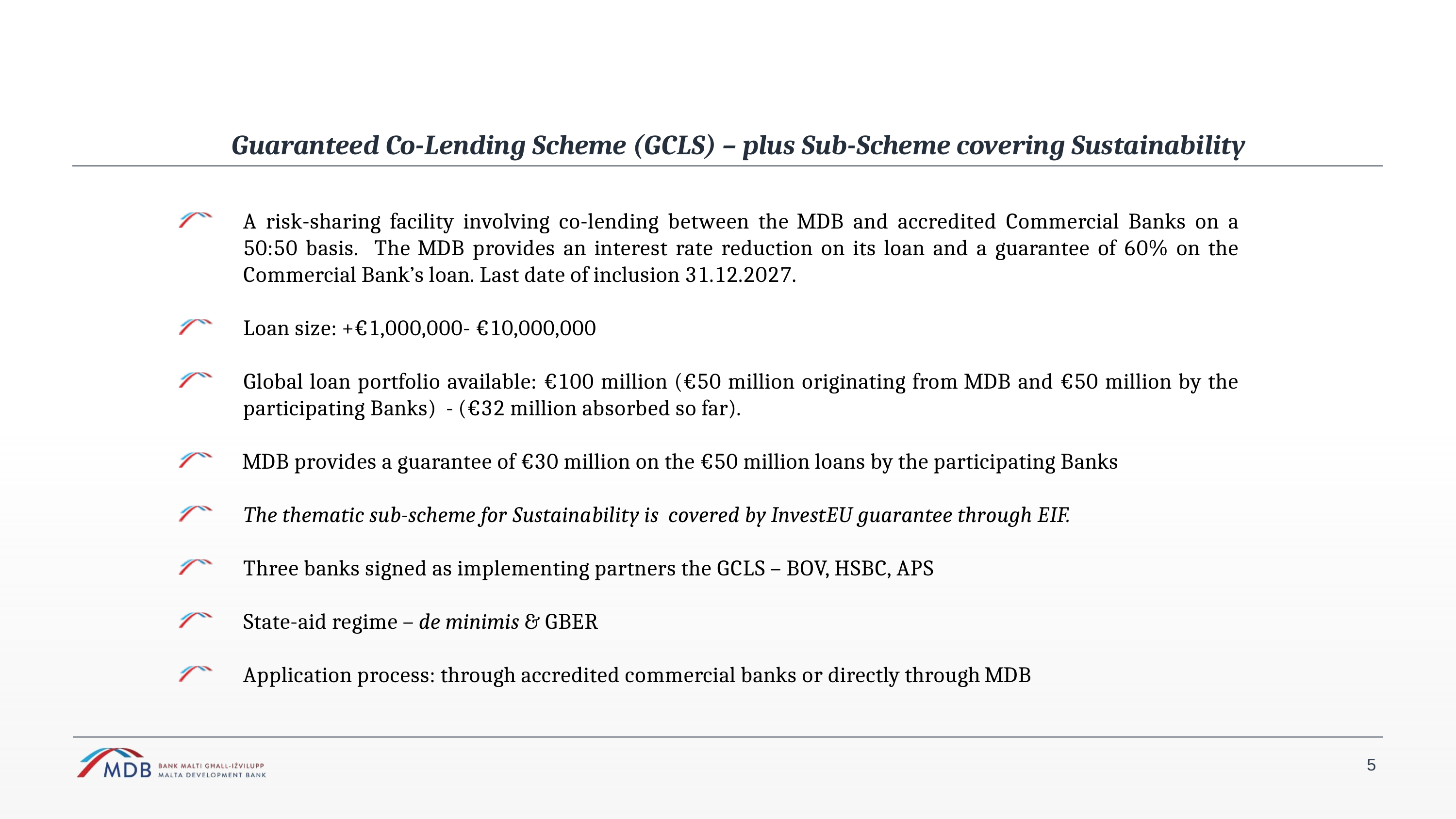

# Guaranteed Co-Lending Scheme (GCLS) – plus Sub-Scheme covering Sustainability
A risk-sharing facility involving co-lending between the MDB and accredited Commercial Banks on a 50:50 basis.  The MDB provides an interest rate reduction on its loan and a guarantee of 60% on the Commercial Bank’s loan. Last date of inclusion 31.12.2027.

Loan size: +€1,000,000- €10,000,000

Global loan portfolio available: €100 million (€50 million originating from MDB and €50 million by the participating Banks)  - (€32 million absorbed so far).

MDB provides a guarantee of €30 million on the €50 million loans by the participating Banks

The thematic sub-scheme for Sustainability is  covered by InvestEU guarantee through EIF.

Three banks signed as implementing partners the GCLS – BOV, HSBC, APS

State-aid regime – de minimis & GBER

Application process: through accredited commercial banks or directly through MDB

5